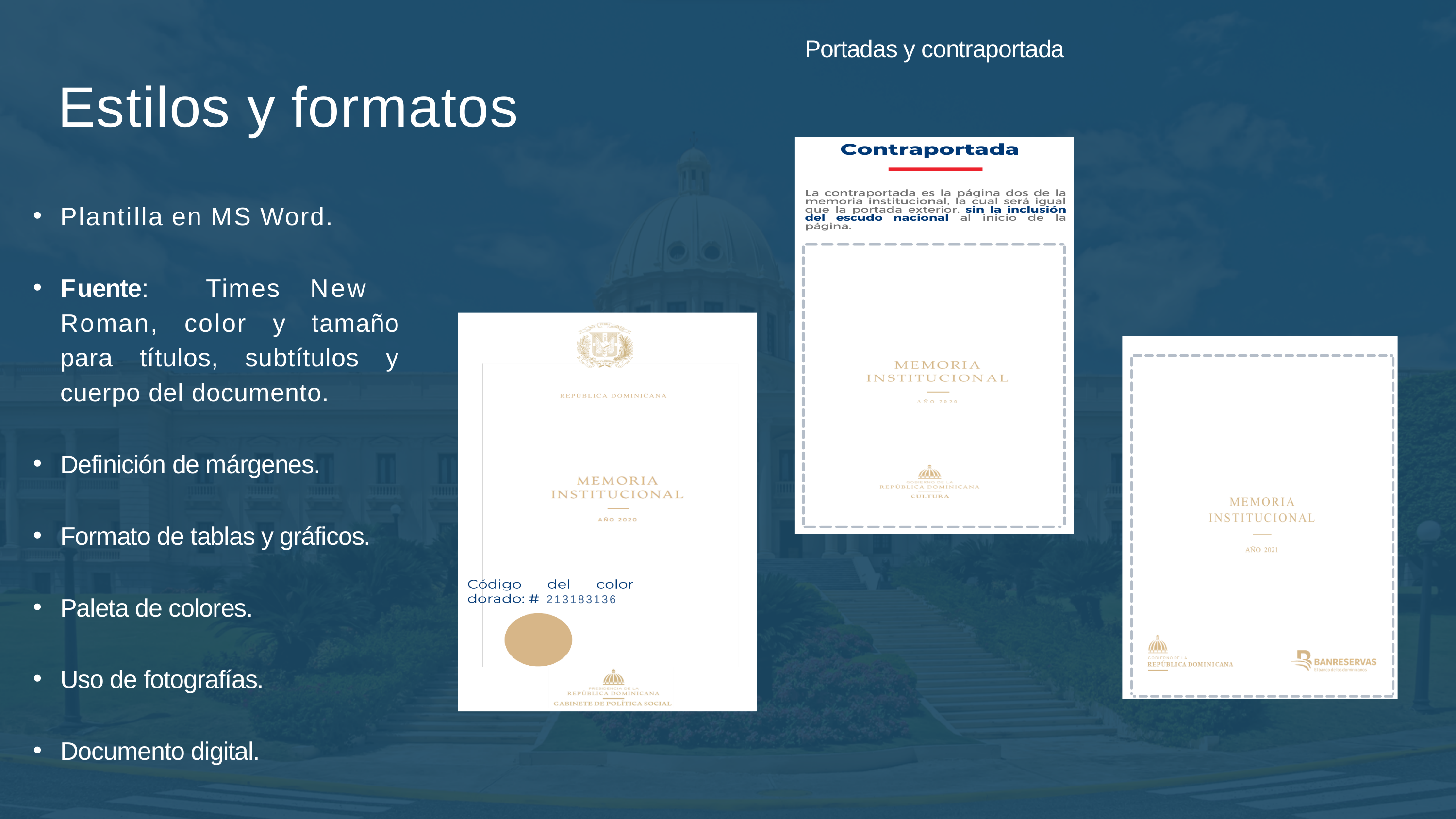

Portadas y contraportada
# Estilos y formatos

Plantilla en MS Word.

Fuente:  Times New  Roman, color y tamaño para títulos, subtítulos y cuerpo del documento.

Definición de márgenes.

Formato de tablas y gráficos.

Paleta de colores.

Uso de fotografías.

Documento digital.

213183136